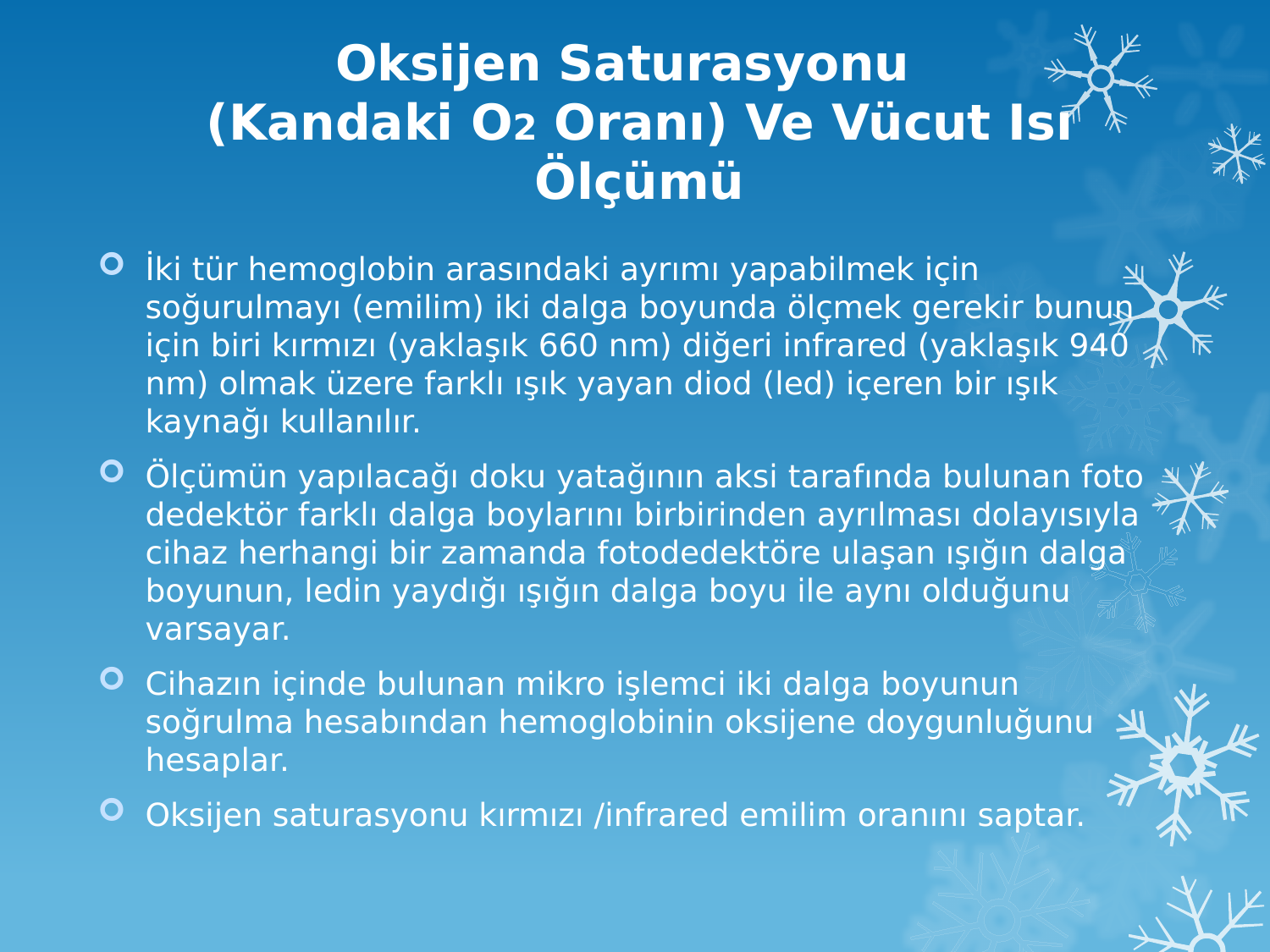

# Oksijen Saturasyonu (Kandaki O2 Oranı) Ve Vücut Isı Ölçümü
İki tür hemoglobin arasındaki ayrımı yapabilmek için soğurulmayı (emilim) iki dalga boyunda ölçmek gerekir bunun için biri kırmızı (yaklaşık 660 nm) diğeri infrared (yaklaşık 940 nm) olmak üzere farklı ışık yayan diod (led) içeren bir ışık kaynağı kullanılır.
Ölçümün yapılacağı doku yatağının aksi tarafında bulunan foto dedektör farklı dalga boylarını birbirinden ayrılması dolayısıyla cihaz herhangi bir zamanda fotodedektöre ulaşan ışığın dalga boyunun, ledin yaydığı ışığın dalga boyu ile aynı olduğunu varsayar.
Cihazın içinde bulunan mikro işlemci iki dalga boyunun soğrulma hesabından hemoglobinin oksijene doygunluğunu hesaplar.
Oksijen saturasyonu kırmızı /infrared emilim oranını saptar.